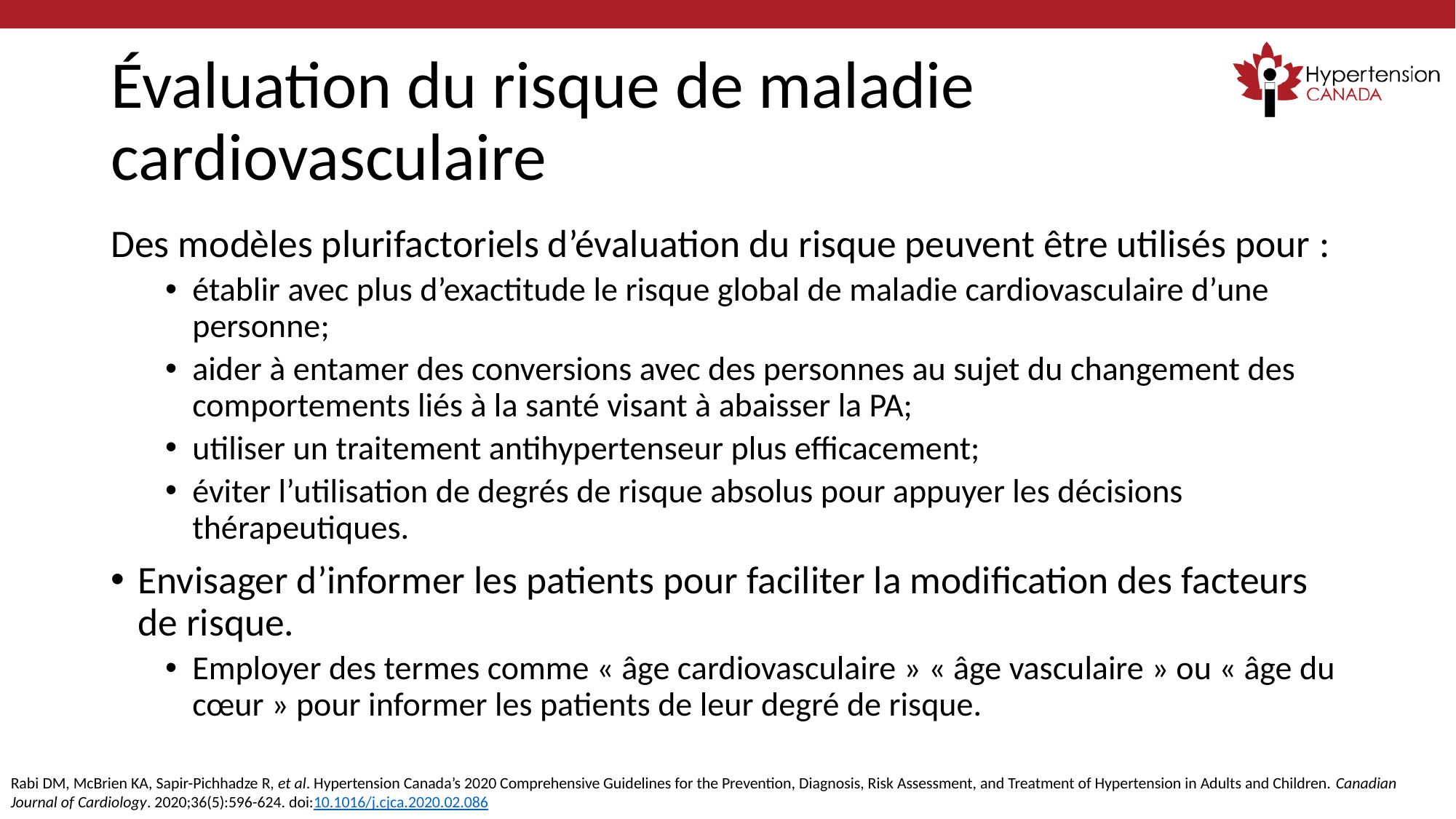

# Évaluation du risque de maladie cardiovasculaire
Des modèles plurifactoriels d’évaluation du risque peuvent être utilisés pour :
établir avec plus d’exactitude le risque global de maladie cardiovasculaire d’une personne;
aider à entamer des conversions avec des personnes au sujet du changement des comportements liés à la santé visant à abaisser la PA;
utiliser un traitement antihypertenseur plus efficacement;
éviter l’utilisation de degrés de risque absolus pour appuyer les décisions thérapeutiques.
Envisager d’informer les patients pour faciliter la modification des facteurs de risque.
Employer des termes comme « âge cardiovasculaire » « âge vasculaire » ou « âge du cœur » pour informer les patients de leur degré de risque.
Rabi DM, McBrien KA, Sapir-Pichhadze R, et al. Hypertension Canada’s 2020 Comprehensive Guidelines for the Prevention, Diagnosis, Risk Assessment, and Treatment of Hypertension in Adults and Children. Canadian Journal of Cardiology. 2020;36(5):596-624. doi:10.1016/j.cjca.2020.02.086